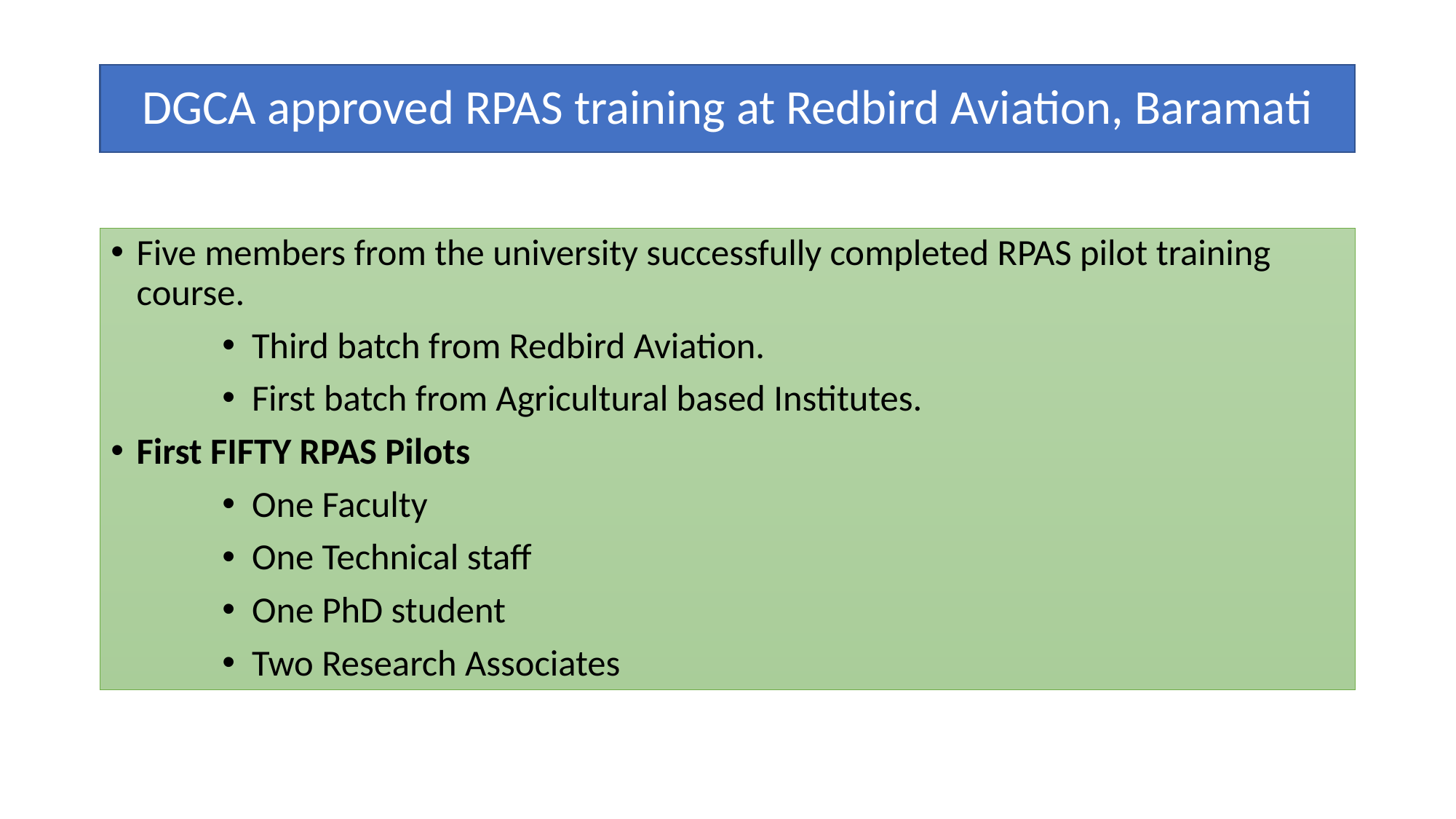

# DGCA approved RPAS training at Redbird Aviation, Baramati
Five members from the university successfully completed RPAS pilot training course.
Third batch from Redbird Aviation.
First batch from Agricultural based Institutes.
First FIFTY RPAS Pilots
One Faculty
One Technical staff
One PhD student
Two Research Associates